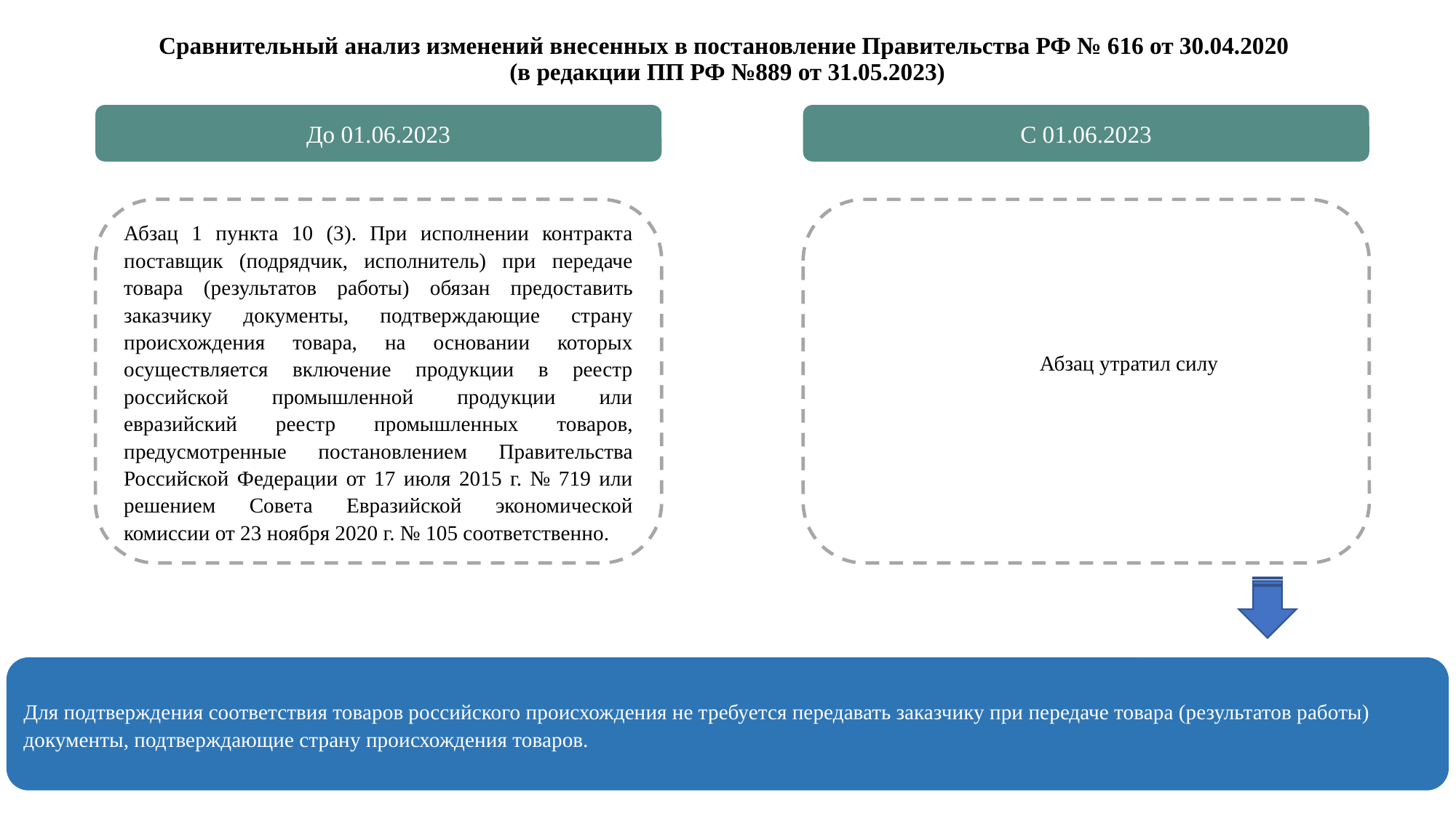

Сравнительный анализ изменений внесенных в постановление Правительства РФ № 616 от 30.04.2020
(в редакции ПП РФ №889 от 31.05.2023)
До 01.06.2023
С 01.06.2023

                                        Абзац утратил силу

Абзац 1 пункта 10 (3). При исполнении контракта поставщик (подрядчик, исполнитель) при передаче товара (результатов работы) обязан предоставить заказчику документы, подтверждающие страну происхождения товара, на основании которых осуществляется включение продукции в реестр российской промышленной продукции или евразийский реестр промышленных товаров, предусмотренные постановлением Правительства Российской Федерации от 17 июля 2015 г. № 719 или решением Совета Евразийской экономической комиссии от 23 ноября 2020 г. № 105 соответственно.

Для подтверждения соответствия товаров российского происхождения не требуется передавать заказчику при передаче товара (результатов работы)
документы, подтверждающие страну происхождения товаров.